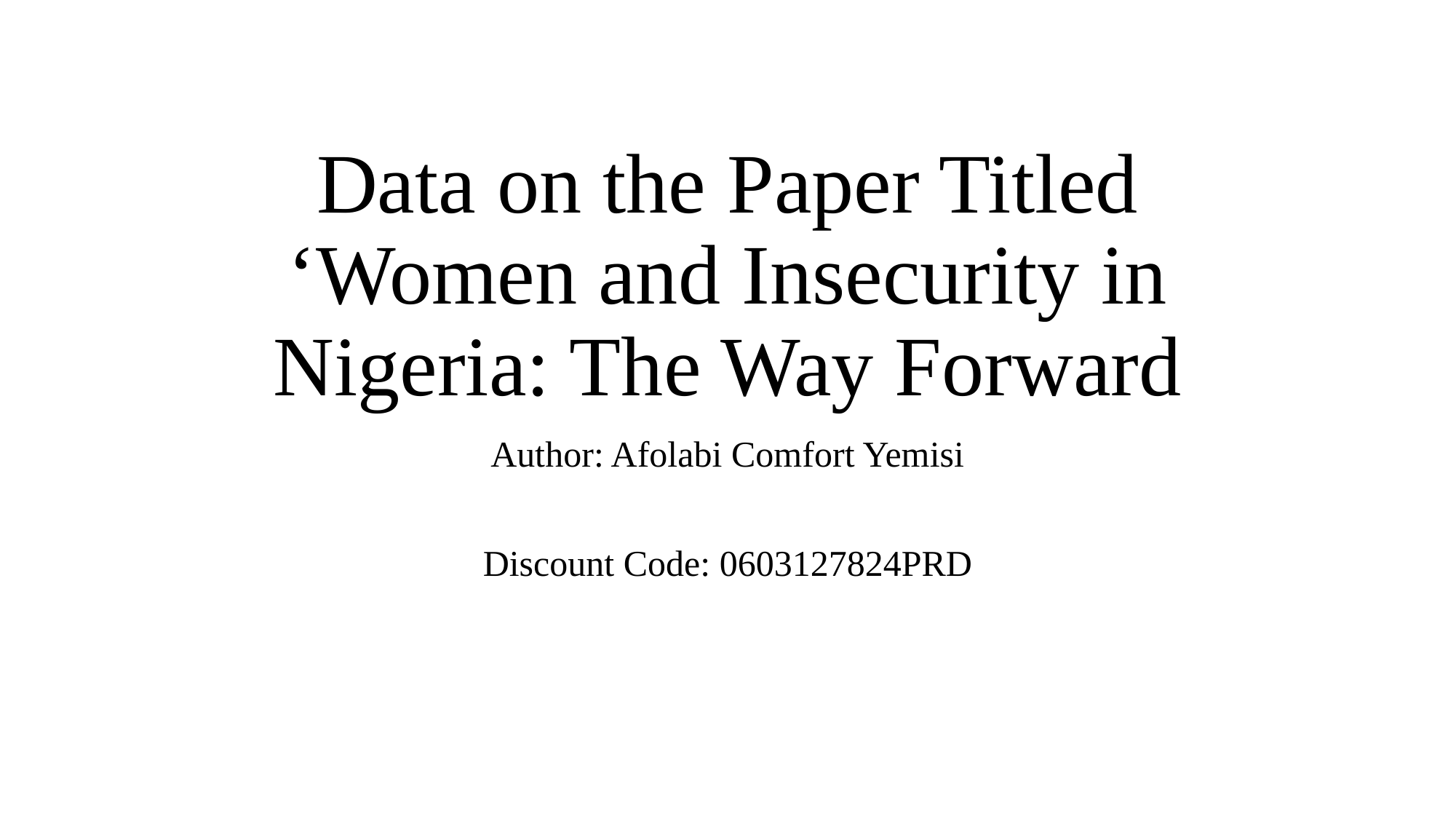

# Data on the Paper Titled ‘Women and Insecurity in Nigeria: The Way Forward
Author: Afolabi Comfort Yemisi

Discount Code: 0603127824PRD